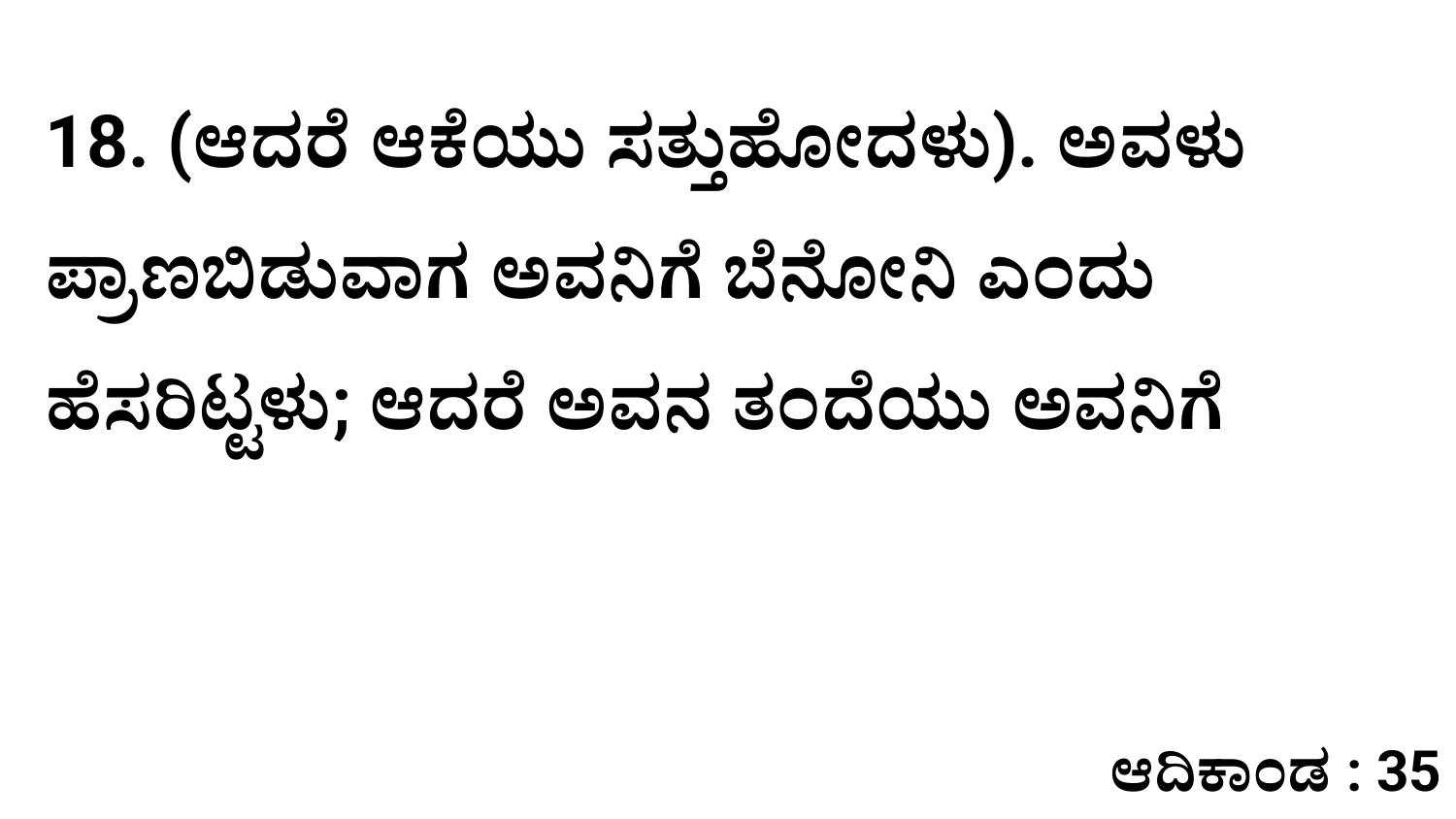

18. (ಆದರೆ ಆಕೆಯು ಸತ್ತುಹೋದಳು). ಅವಳು ಪ್ರಾಣಬಿಡುವಾಗ ಅವನಿಗೆ ಬೆನೋನಿ ಎಂದು ಹೆಸರಿಟ್ಟಳು; ಆದರೆ ಅವನ ತಂದೆಯು ಅವನಿಗೆ
ಆದಿಕಾಂಡ : 35